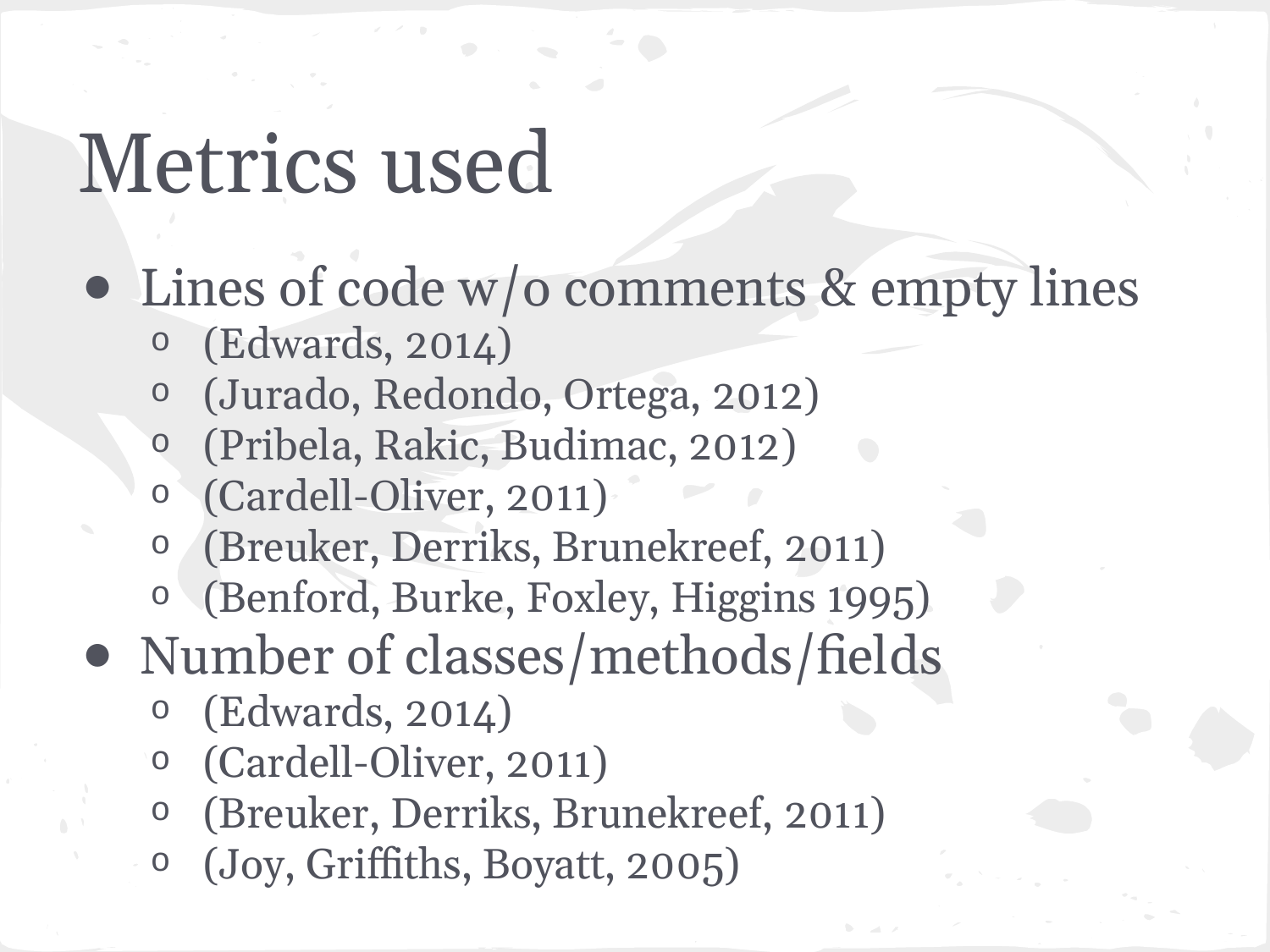

# Metrics used
Lines of code w/o comments & empty lines
(Edwards, 2014)
(Jurado, Redondo, Ortega, 2012)
(Pribela, Rakic, Budimac, 2012)
(Cardell-Oliver, 2011)
(Breuker, Derriks, Brunekreef, 2011)
(Benford, Burke, Foxley, Higgins 1995)
Number of classes/methods/fields
(Edwards, 2014)
(Cardell-Oliver, 2011)
(Breuker, Derriks, Brunekreef, 2011)
(Joy, Griffiths, Boyatt, 2005)